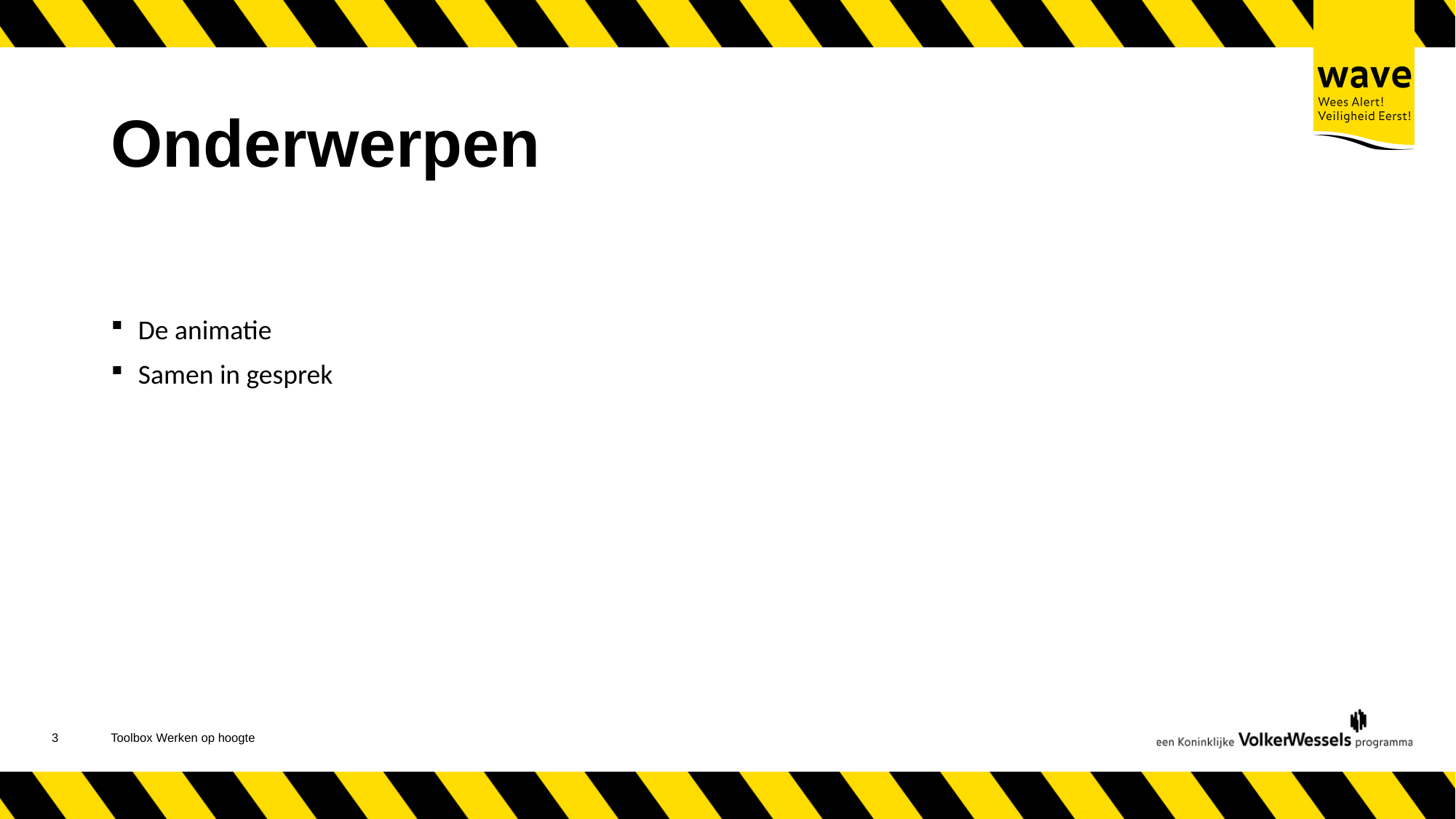

# Onderwerpen

De animatie
Samen in gesprek
3
Toolbox Werken op hoogte